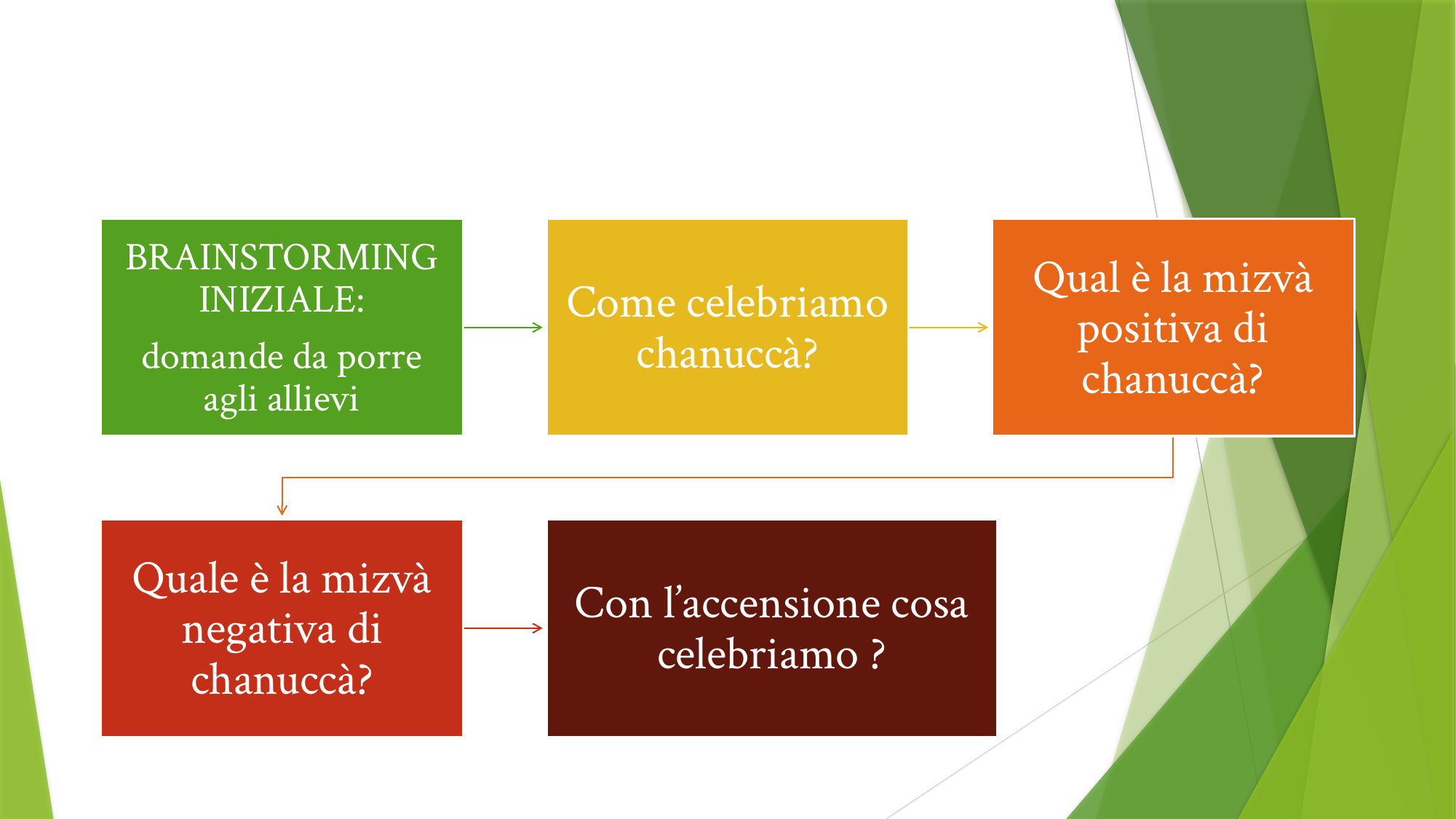

BRAINSTORMING INIZIALE:
domande da porre agli allievi

Come celebriamo chanuccà?

Qual è la mizvà positiva di chanuccà?

Quale è la mizvà negativa di chanuccà?
Con l’accensione cosa celebriamo ?